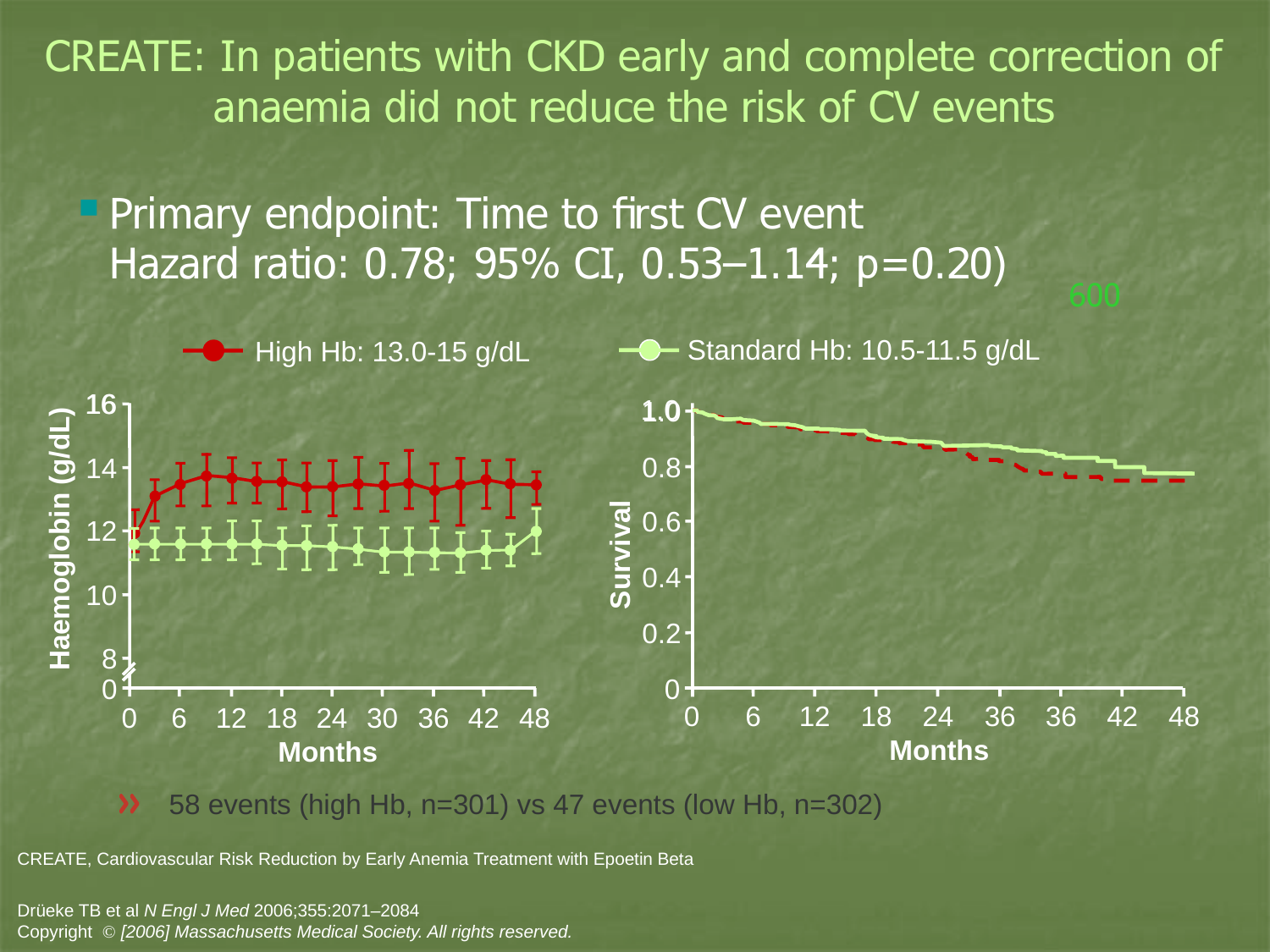

CREATE: In patients with CKD early and complete correction of anaemia did not reduce the risk of CV events
Primary endpoint: Time to first CV event
Hazard ratio: 0.78; 95% CI, 0.53–1.14; p=0.20)
600
Standard Hb: 10.5-11.5 g/dL
	High Hb: 13.0-15 g/dL

16
16
1.0
1.0

0.8
14

0.6
12

Haemoglobin (g/dL)

Survival
0.4

10

0.2

8

0
0

0
6
12
18
24
36
36
42
48
0
6
12
18
24
30
36
42
48
Months
Months
58 events (high Hb, n=301) vs 47 events (low Hb, n=302)
CREATE, Cardiovascular Risk Reduction by Early Anemia Treatment with Epoetin Beta
Drüeke TB et al N Engl J Med 2006;355:2071–2084
Copyright  © [2006] Massachusetts Medical Society. All rights reserved.